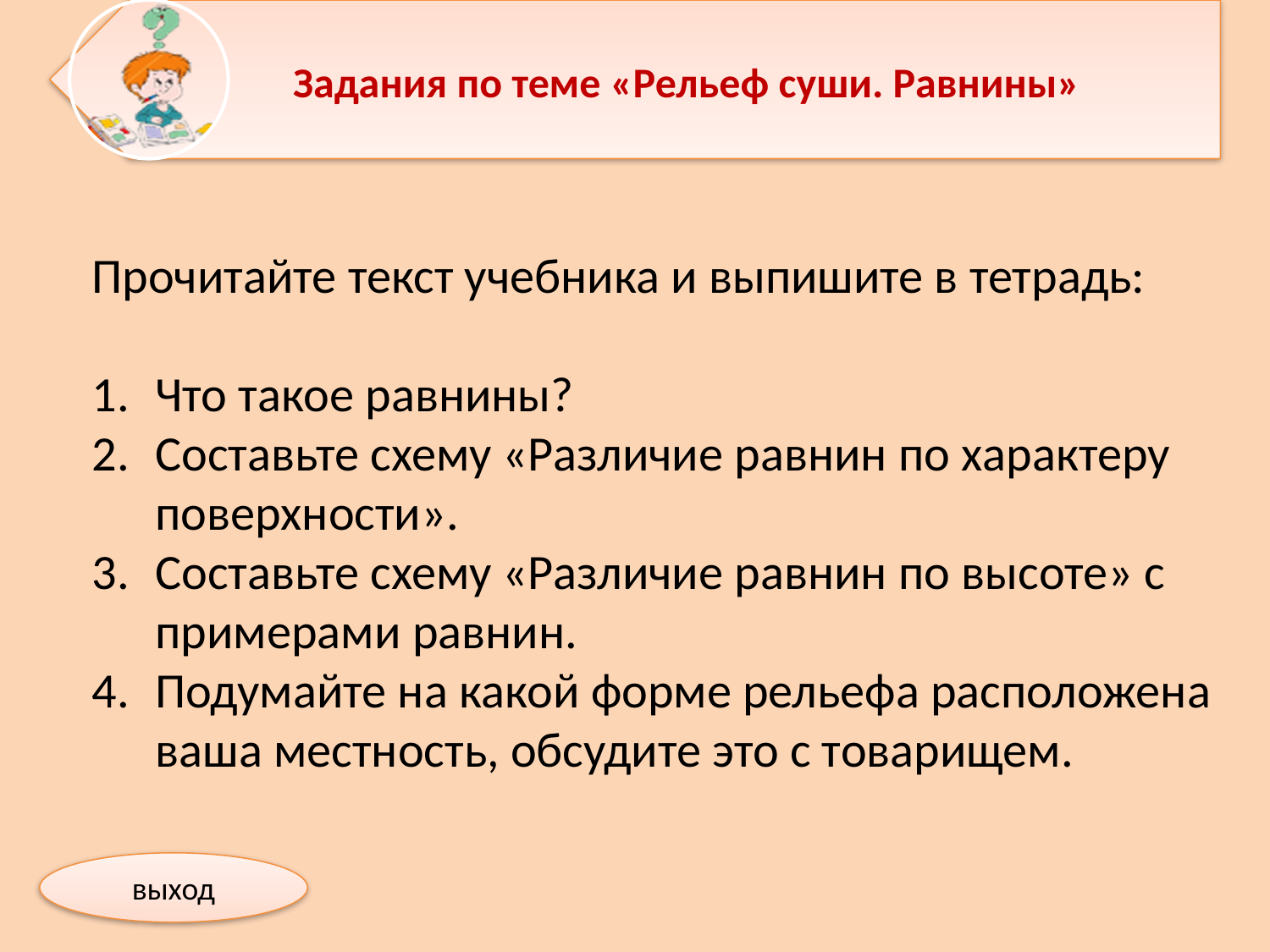

Задания по теме «Рельеф суши. Равнины»
Прочитайте текст учебника и выпишите в тетрадь:

Что такое равнины?
Составьте схему «Различие равнин по характеру поверхности».
Составьте схему «Различие равнин по высоте» с примерами равнин.
Подумайте на какой форме рельефа расположена ваша местность, обсудите это с товарищем.
выход